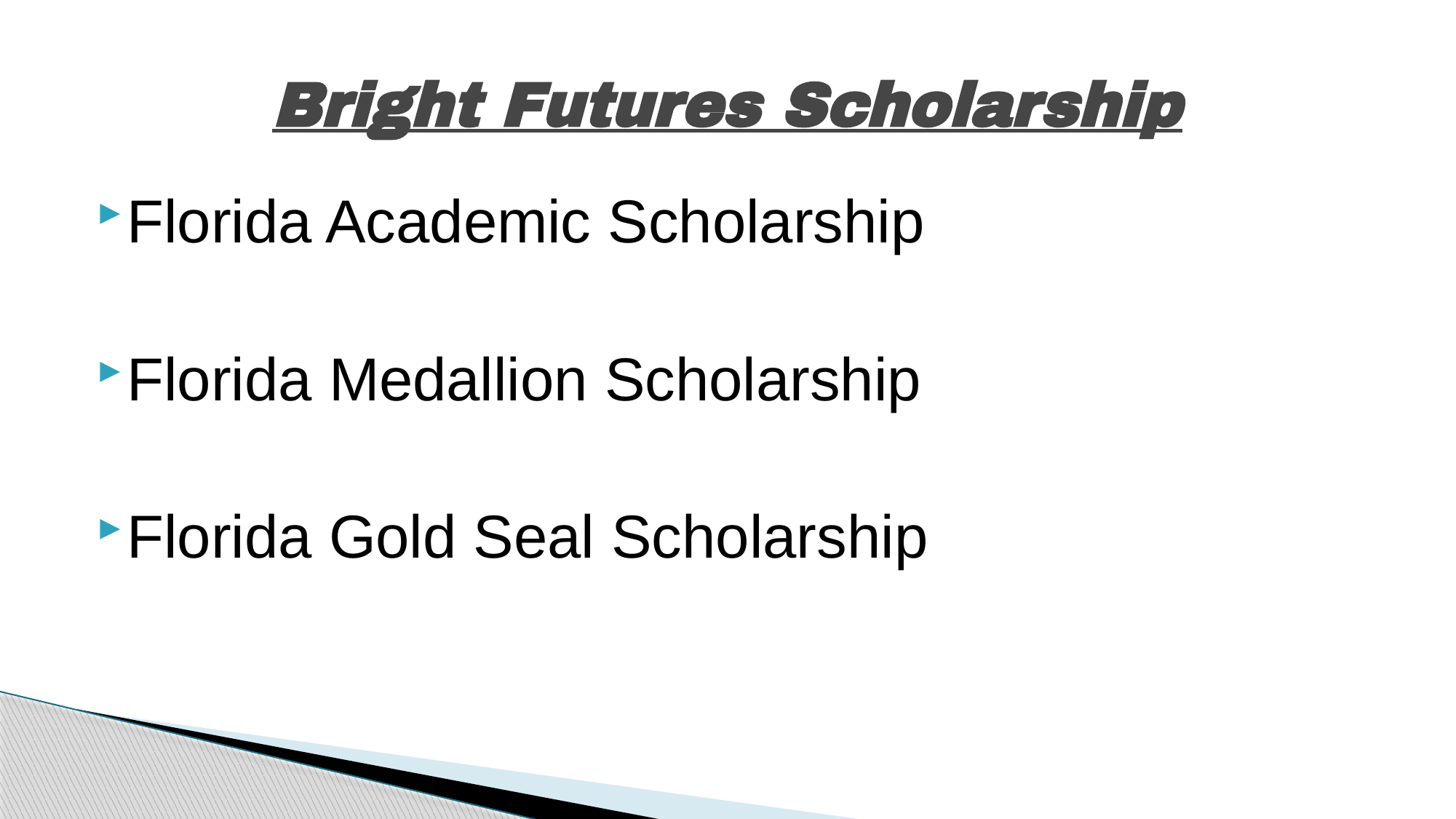

# Bright Futures Scholarship
Florida Academic Scholarship

Florida Medallion Scholarship

Florida Gold Seal Scholarship